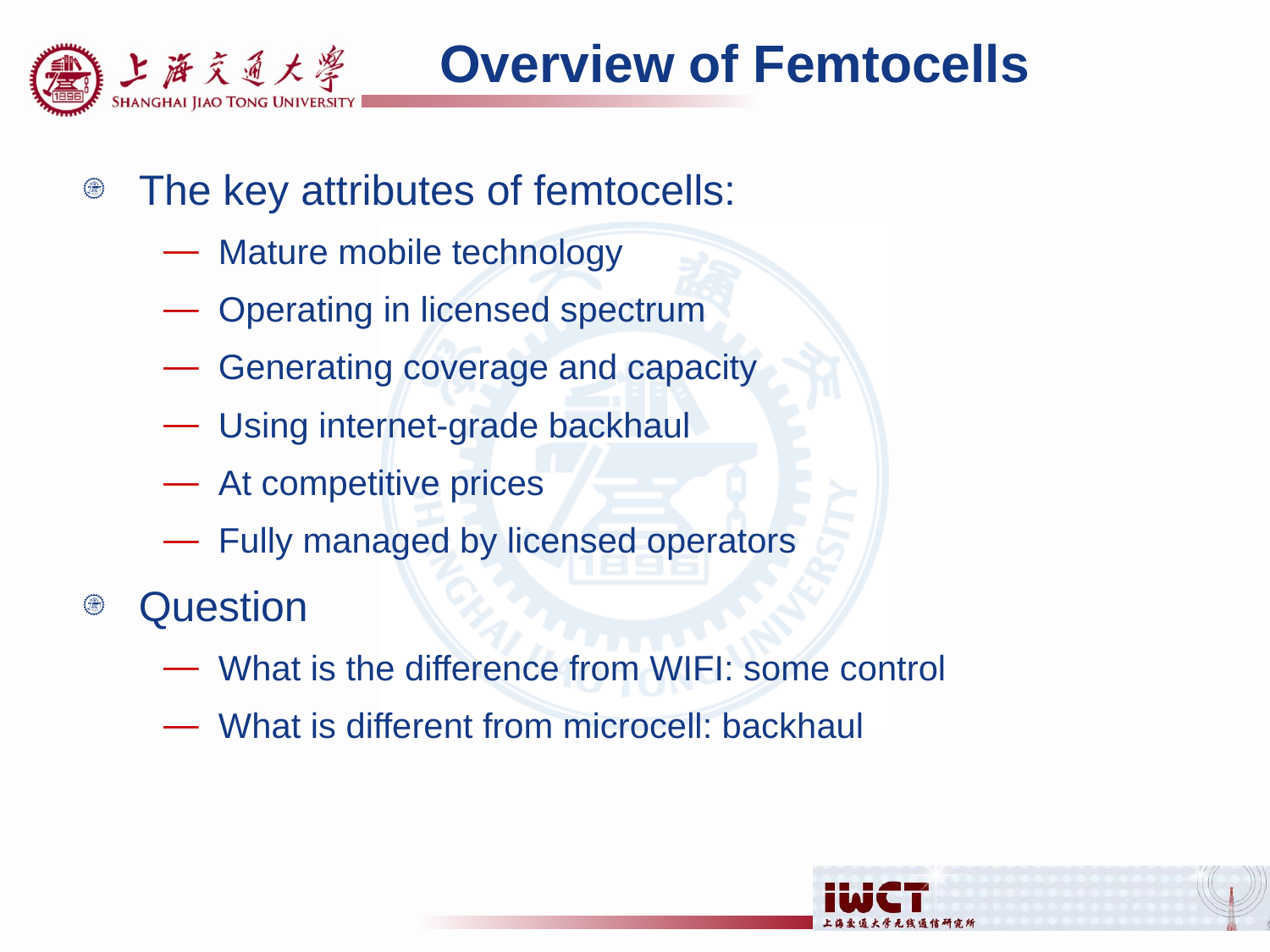

# Overview of Femtocells
The key attributes of femtocells:
Mature mobile technology
Operating in licensed spectrum
Generating coverage and capacity
Using internet-grade backhaul
At competitive prices
Fully managed by licensed operators
Question
What is the difference from WIFI: some control
What is different from microcell: backhaul